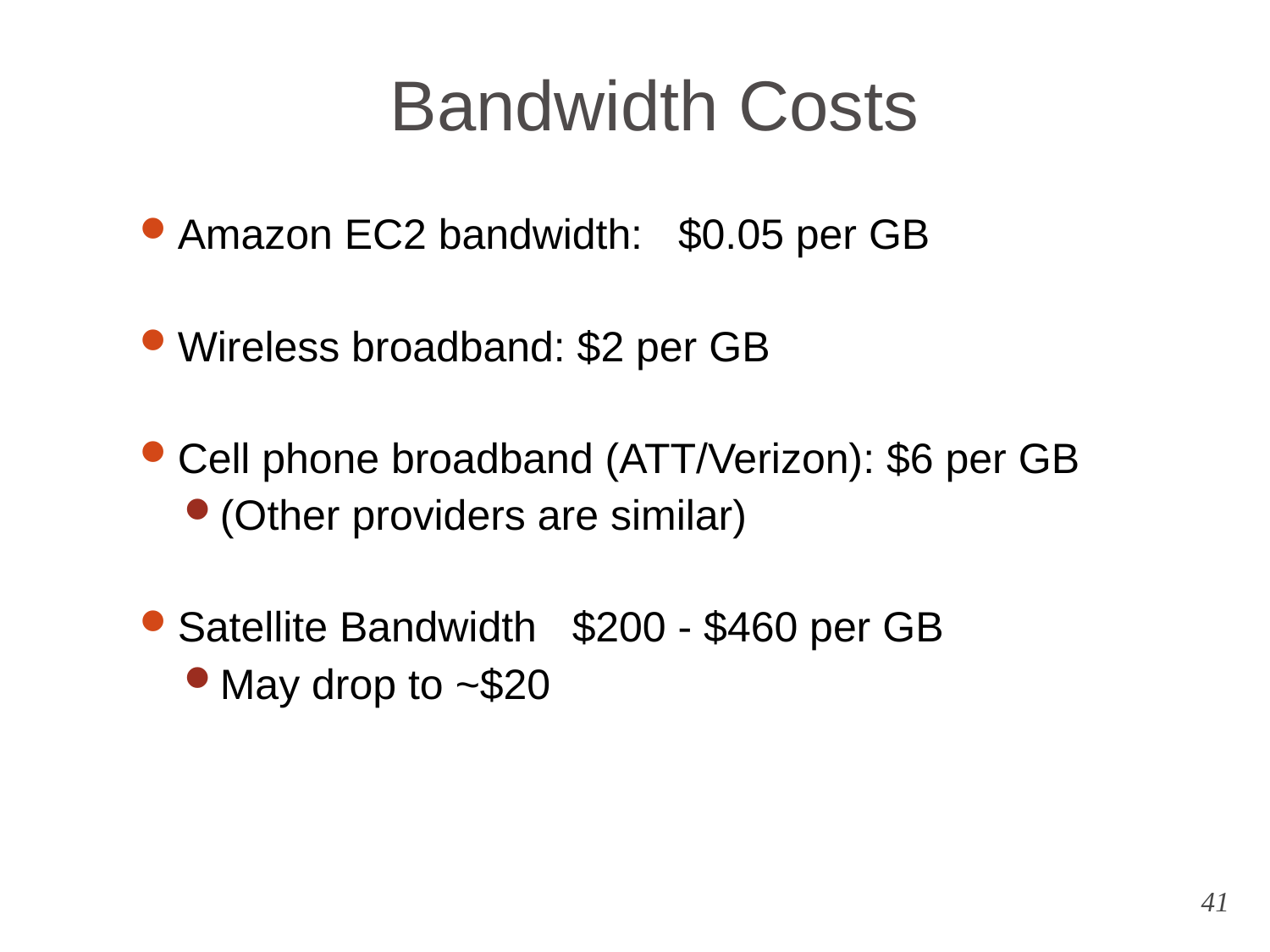

# Bandwidth Costs
Amazon EC2 bandwidth:   $0.05 per GB
Wireless broadband: $2 per GB
Cell phone broadband (ATT/Verizon): $6 per GB
(Other providers are similar)
Satellite Bandwidth   $200 - $460 per GB
May drop to ~$20
41